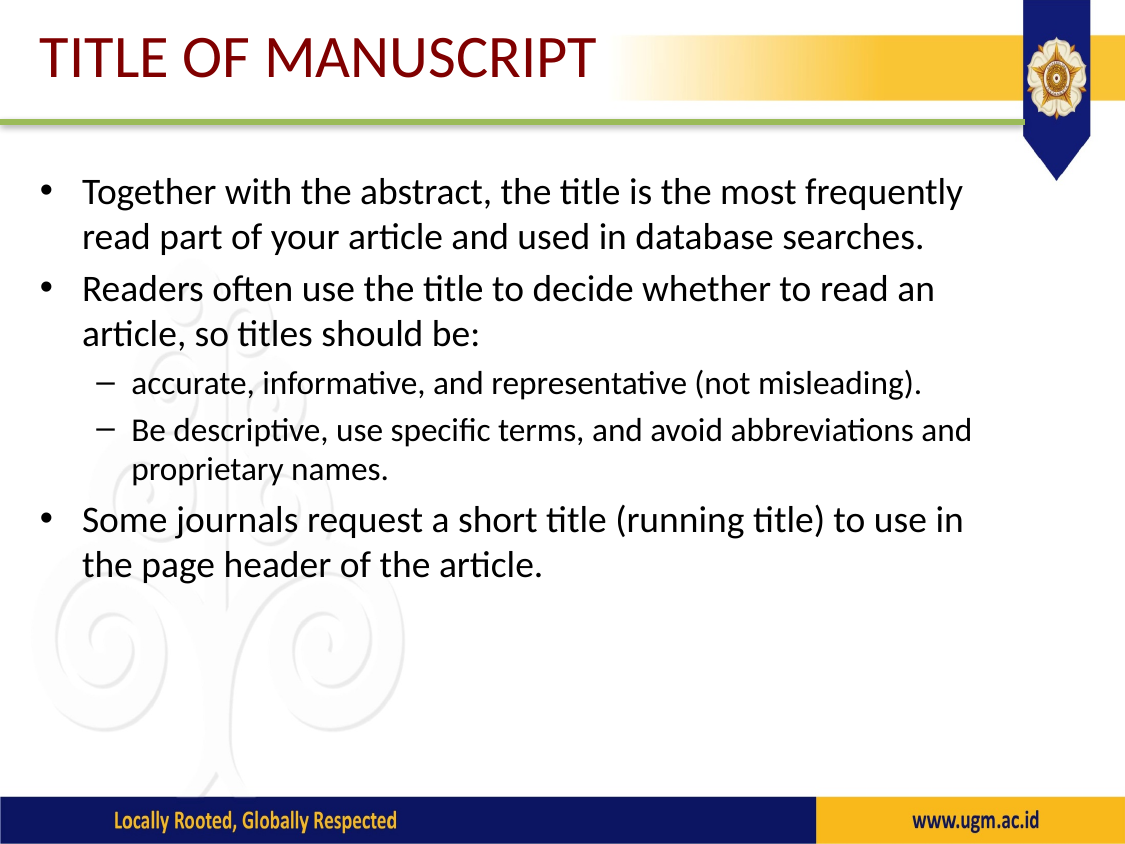

# TITLE OF MANUSCRIPT
Together with the abstract, the title is the most frequently read part of your article and used in database searches.
Readers often use the title to decide whether to read an article, so titles should be:
accurate, informative, and representative (not misleading).
Be descriptive, use specific terms, and avoid abbreviations and proprietary names.
Some journals request a short title (running title) to use in the page header of the article.